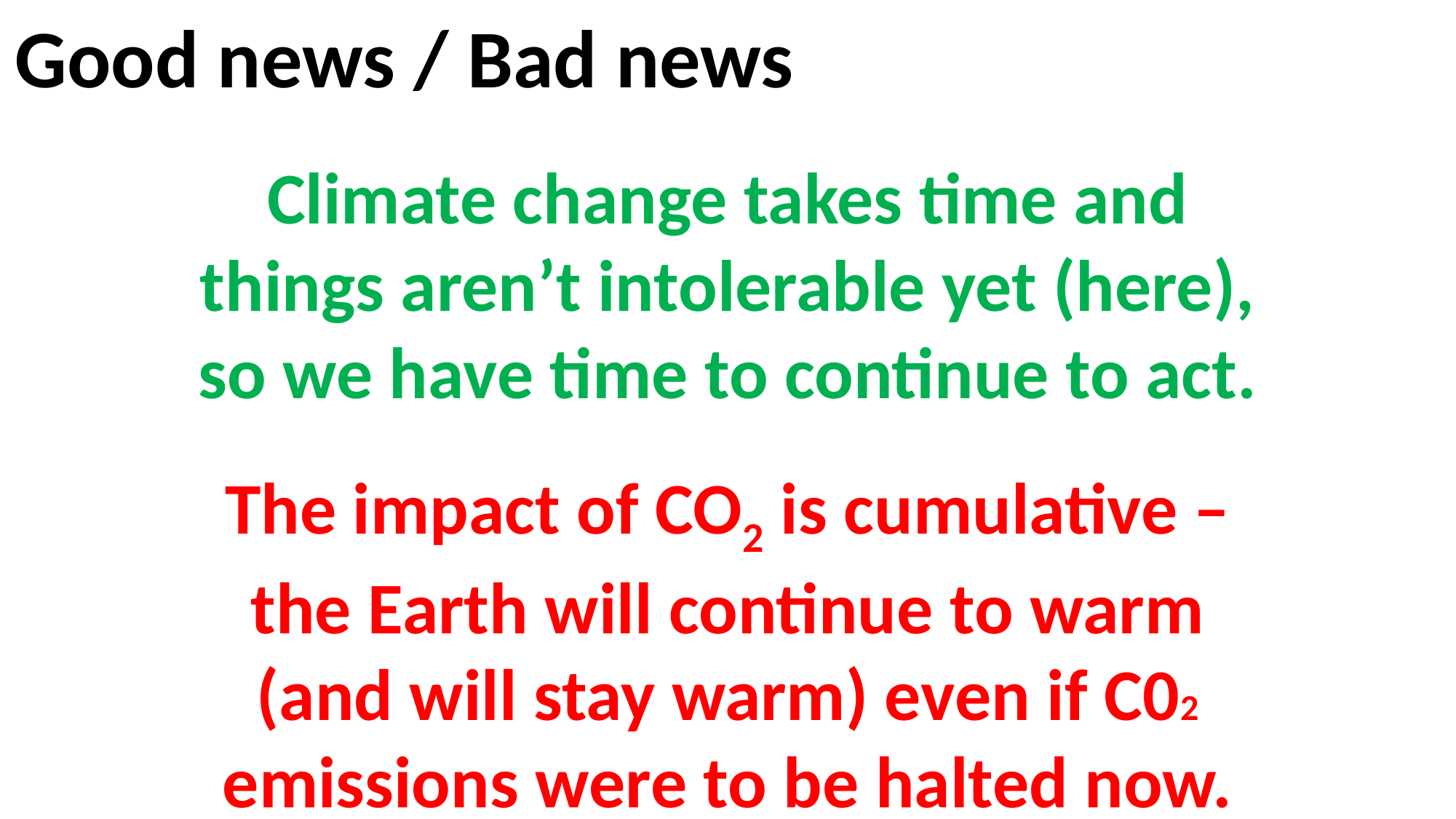

Good news / Bad news
Climate change takes time and
things aren’t intolerable yet (here),
so we have time to continue to act.
The impact of CO2 is cumulative –
the Earth will continue to warm
(and will stay warm) even if C02
emissions were to be halted now.